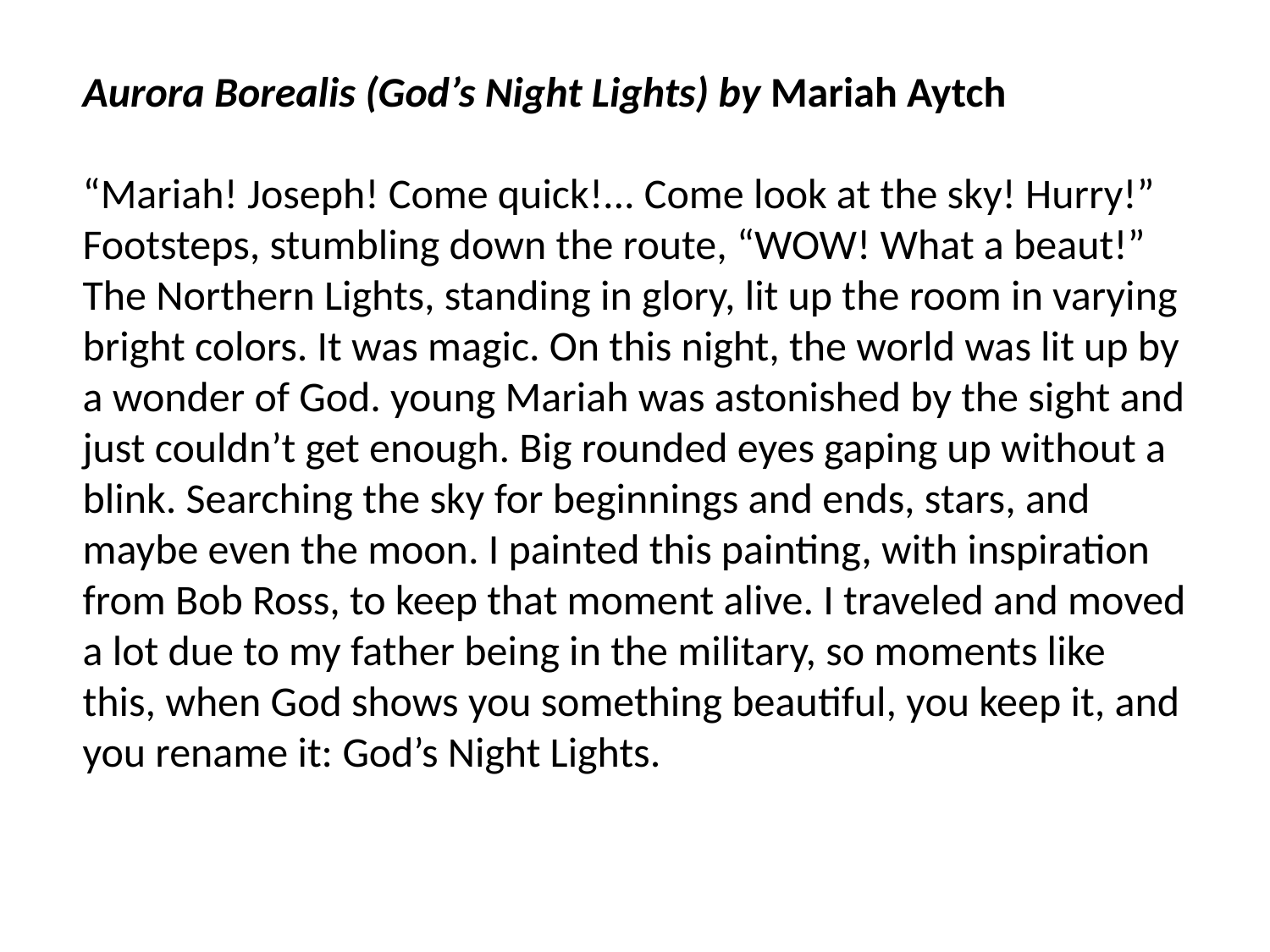

Aurora Borealis (God’s Night Lights) by Mariah Aytch

“Mariah! Joseph! Come quick!... Come look at the sky! Hurry!” Footsteps, stumbling down the route, “WOW! What a beaut!” The Northern Lights, standing in glory, lit up the room in varying bright colors. It was magic. On this night, the world was lit up by a wonder of God. young Mariah was astonished by the sight and just couldn’t get enough. Big rounded eyes gaping up without a blink. Searching the sky for beginnings and ends, stars, and maybe even the moon. I painted this painting, with inspiration from Bob Ross, to keep that moment alive. I traveled and moved a lot due to my father being in the military, so moments like this, when God shows you something beautiful, you keep it, and you rename it: God’s Night Lights.